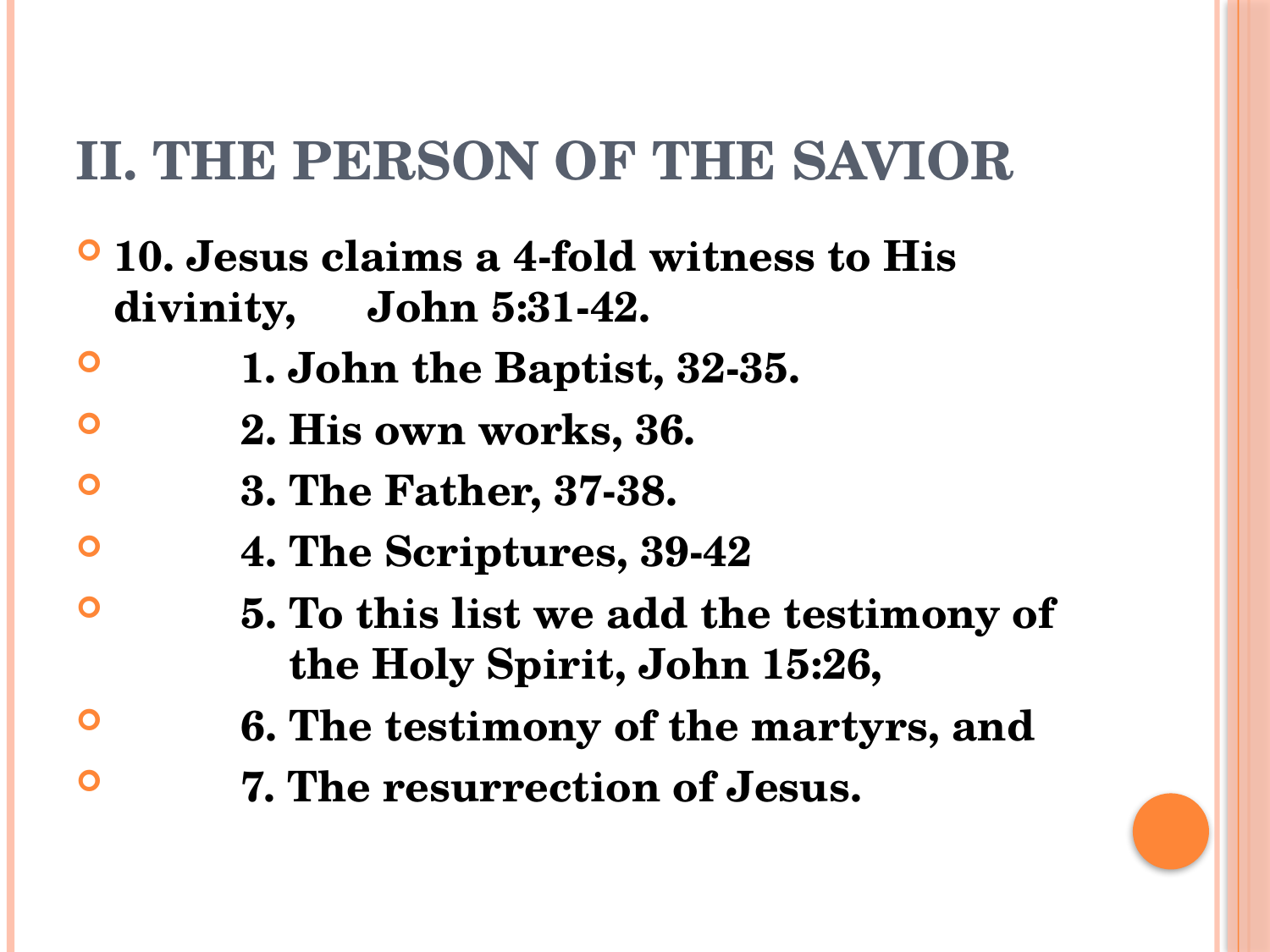

# II. The Person of the Savior
10. Jesus claims a 4-fold witness to His divinity, 	John 5:31-42.
	1. John the Baptist, 32-35.
	2. His own works, 36.
	3. The Father, 37-38.
	4. The Scriptures, 39-42
	5. To this list we add the testimony of 	    the Holy Spirit, John 15:26,
	6. The testimony of the martyrs, and
	7. The resurrection of Jesus.